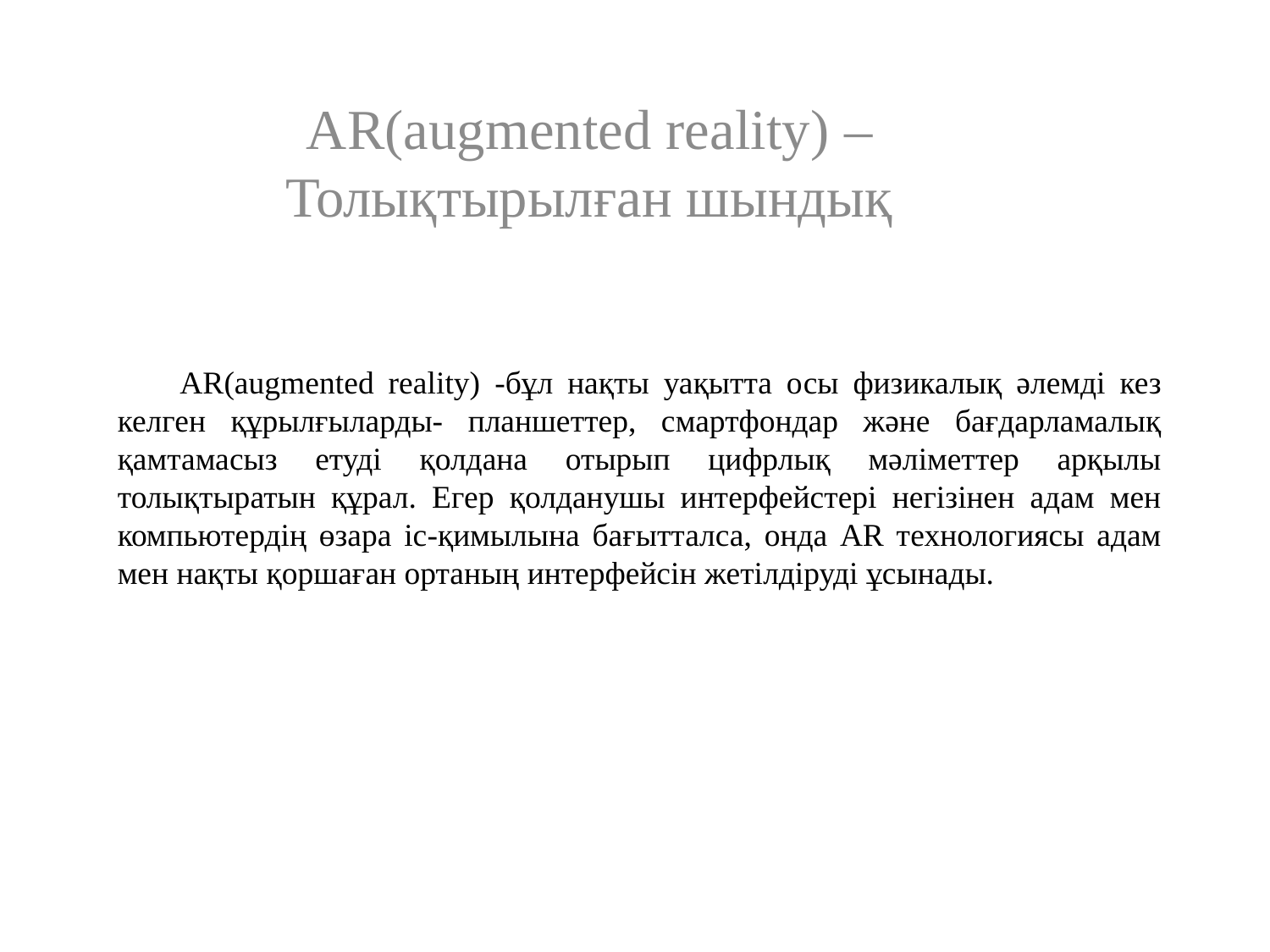

AR(augmented reality) – Толықтырылған шындық
AR(augmented reality) -бұл нақты уақытта осы физикалық әлемді кез келген құрылғыларды- планшеттер, смартфондар және бағдарламалық қамтамасыз етуді қолдана отырып цифрлық мәліметтер арқылы толықтыратын құрал. Егер қолданушы интерфейстері негізінен адам мен компьютердің өзара іс-қимылына бағытталса, онда AR технологиясы адам мен нақты қоршаған ортаның интерфейсін жетілдіруді ұсынады.